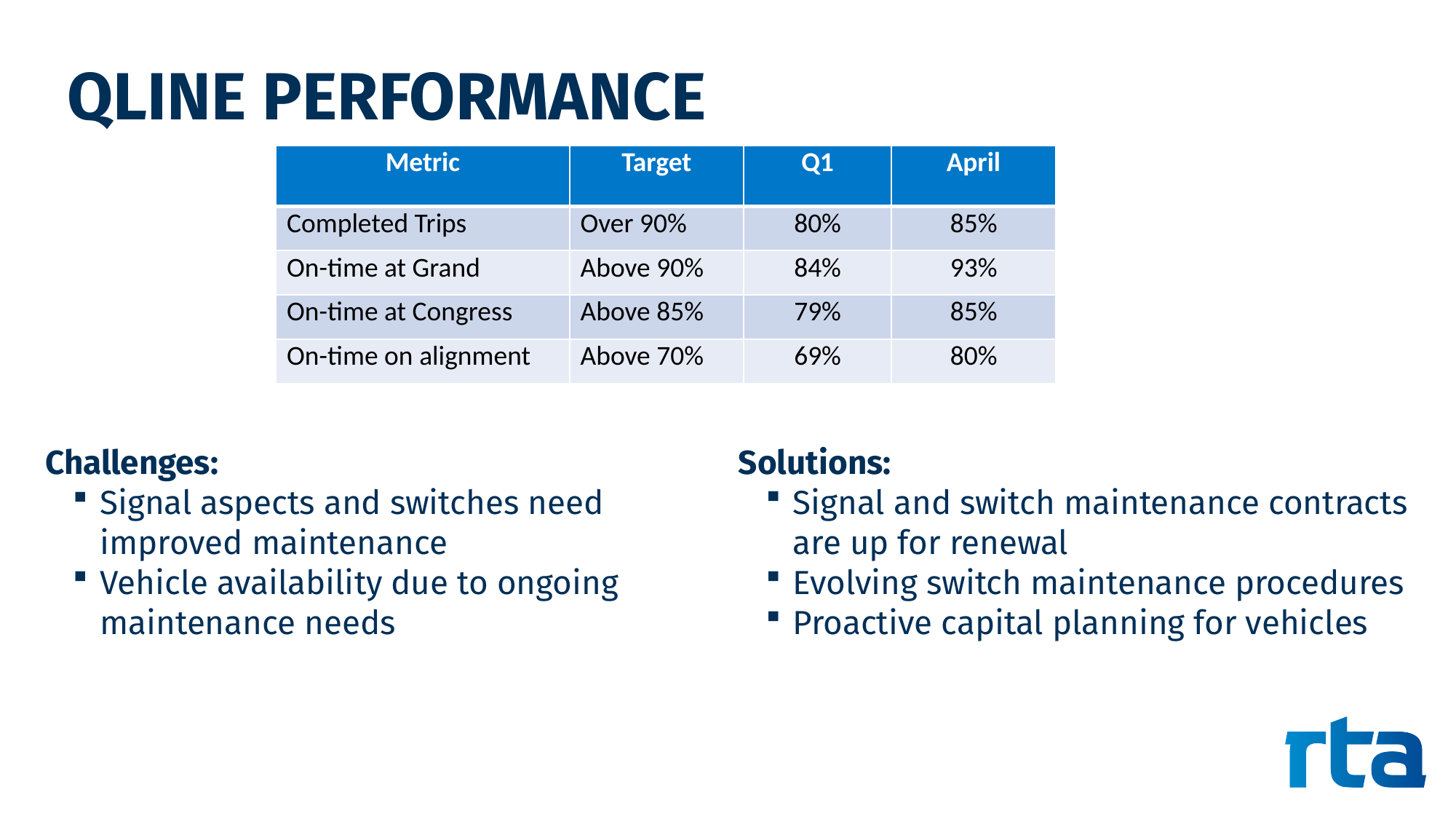

# QLINE PERFORMANCE
| Metric | Target | Q1 | April |
| --- | --- | --- | --- |
| Completed Trips | Over 90% | 80% | 85% |
| On-time at Grand | Above 90% | 84% | 93% |
| On-time at Congress | Above 85% | 79% | 85% |
| On-time on alignment | Above 70% | 69% | 80% |
Solutions:
Signal and switch maintenance contracts are up for renewal
Evolving switch maintenance procedures
Proactive capital planning for vehicles

Challenges:
Signal aspects and switches need improved maintenance
Vehicle availability due to ongoing maintenance needs